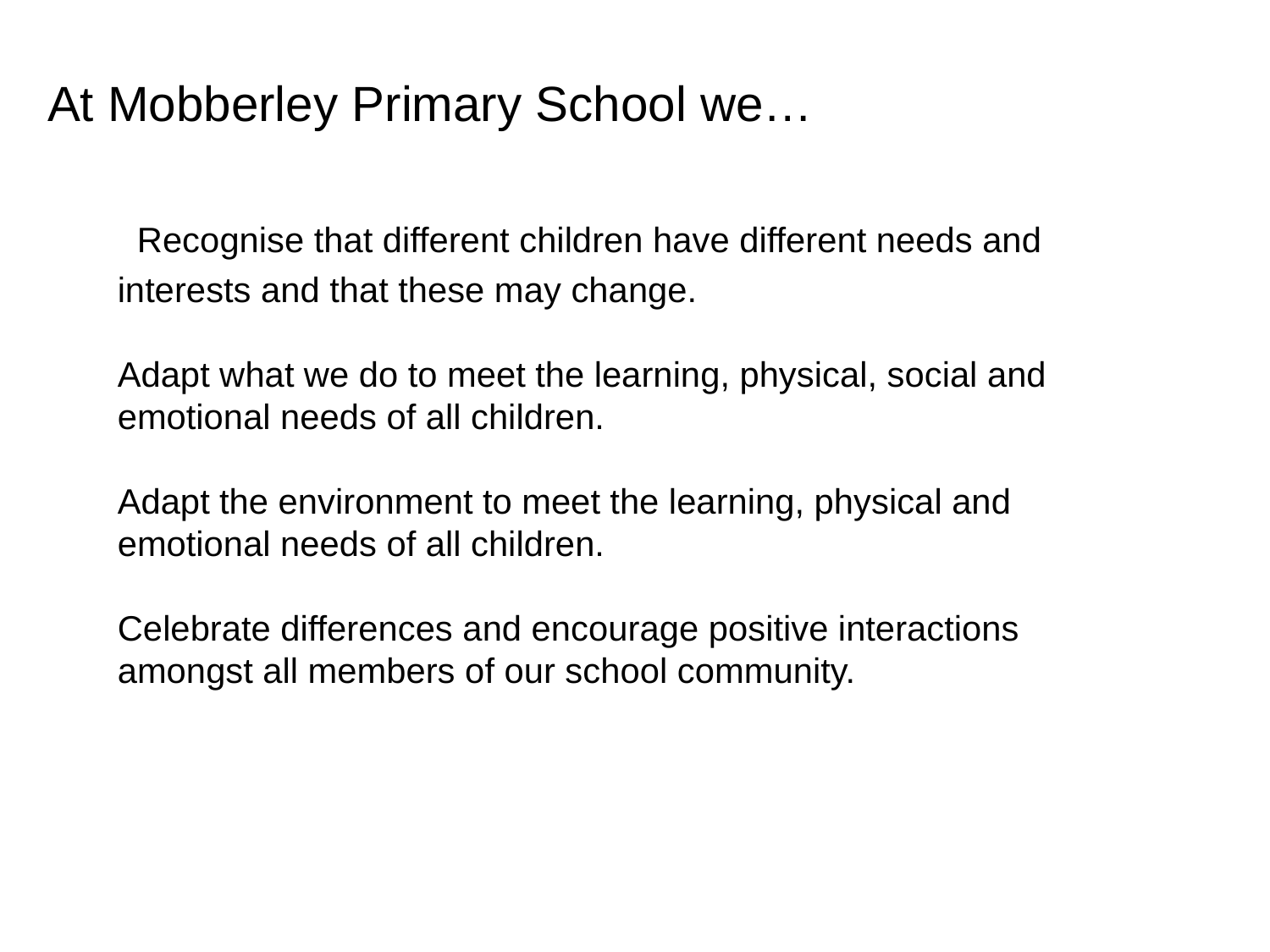

At Mobberley Primary School we…

 Recognise that different children have different needs and interests and that these may change.

Adapt what we do to meet the learning, physical, social and emotional needs of all children.

Adapt the environment to meet the learning, physical and emotional needs of all children.

Celebrate differences and encourage positive interactions amongst all members of our school community.